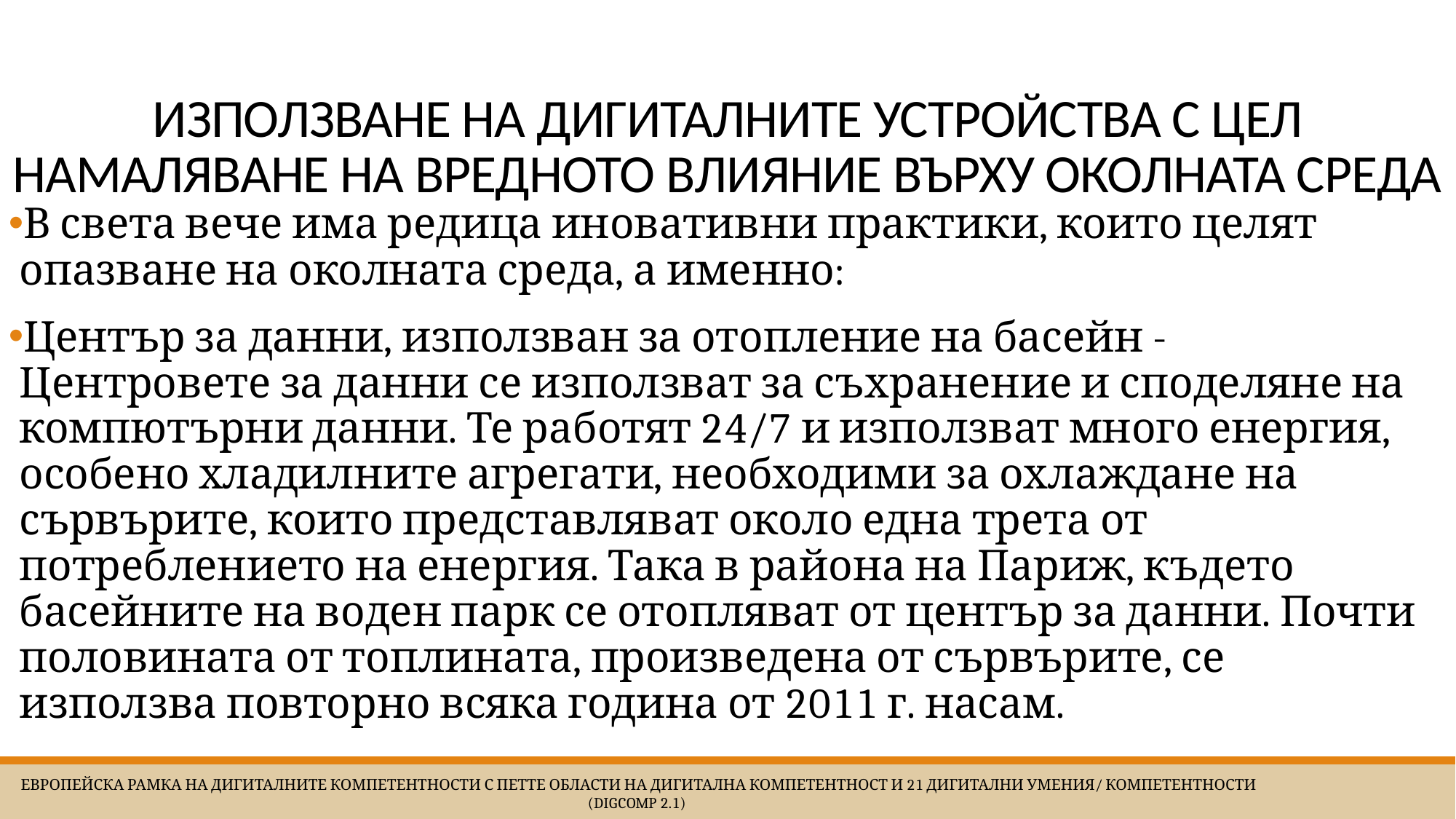

# ИЗПОЛЗВАНЕ НА ДИГИТАЛНИТЕ УСТРОЙСТВА С ЦЕЛ НАМАЛЯВАНЕ НА ВРЕДНОТО ВЛИЯНИЕ ВЪРХУ ОКОЛНАТА СРЕДА
В света вече има редица иновативни практики, които целят опазване на околната среда, а именно:
Център за данни, използван за отопление на басейн - Центровете за данни се използват за съхранение и споделяне на компютърни данни. Те работят 24/7 и използват много енергия, особено хладилните агрегати, необходими за охлаждане на сървърите, които представляват около една трета от потреблението на енергия. Така в района на Париж, където басейните на воден парк се отопляват от център за данни. Почти половината от топлината, произведена от сървърите, се използва повторно всяка година от 2011 г. насам.

 Европейска Рамка на дигиталните компетентности с петте области на дигитална компетентност и 21 дигитални умения/ компетентности (DigComp 2.1)